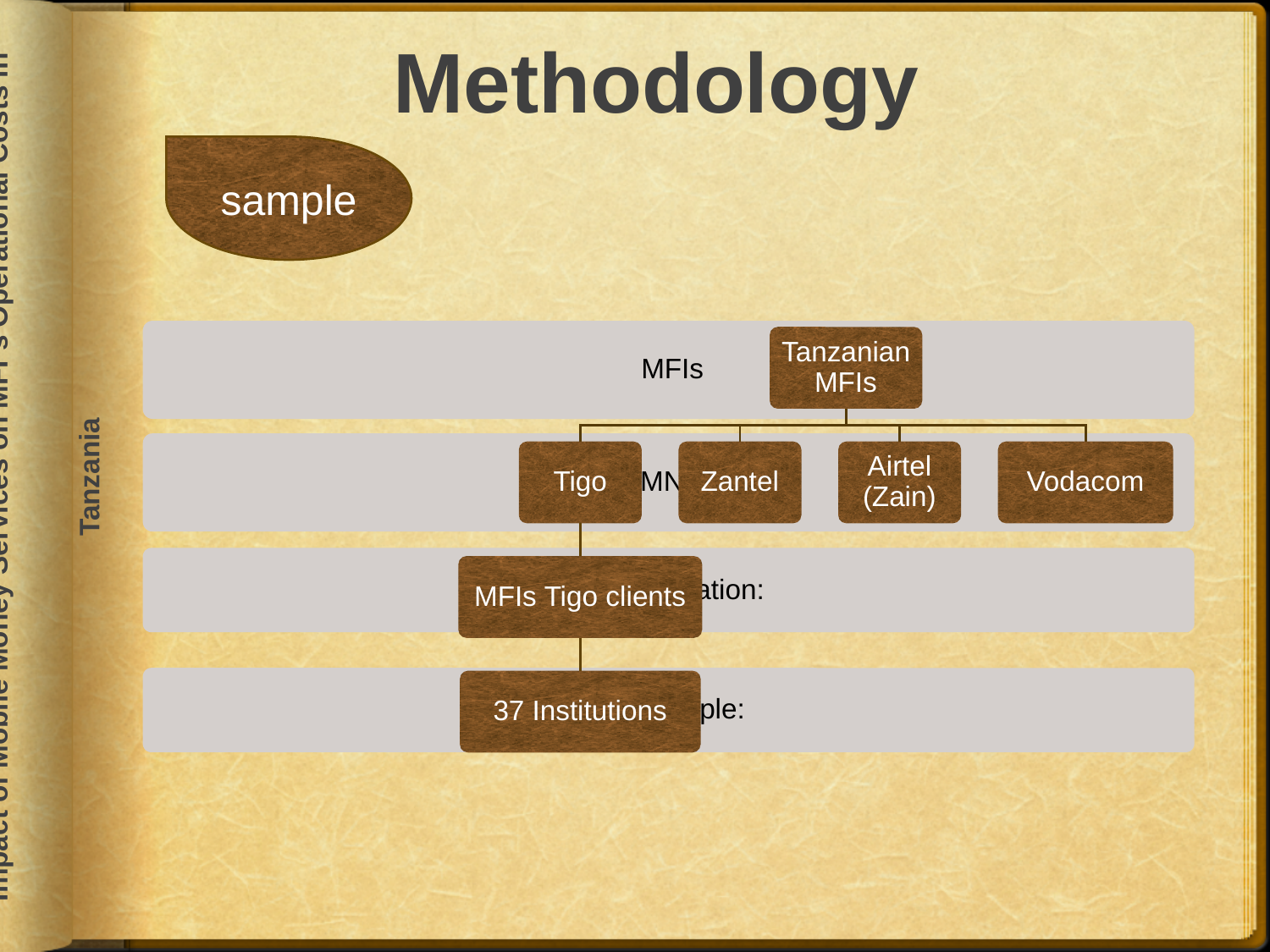

# Methodology
sample
Our sample:
Our population:
4 MNOs
 MFIs
Tanzanian MFIs
Tigo
MFIs Tigo clients
37 Institutions
Zantel
Airtel (Zain)
Vodacom
Impact of Mobile Money Services on MFI´s Operational Costs in Tanzania